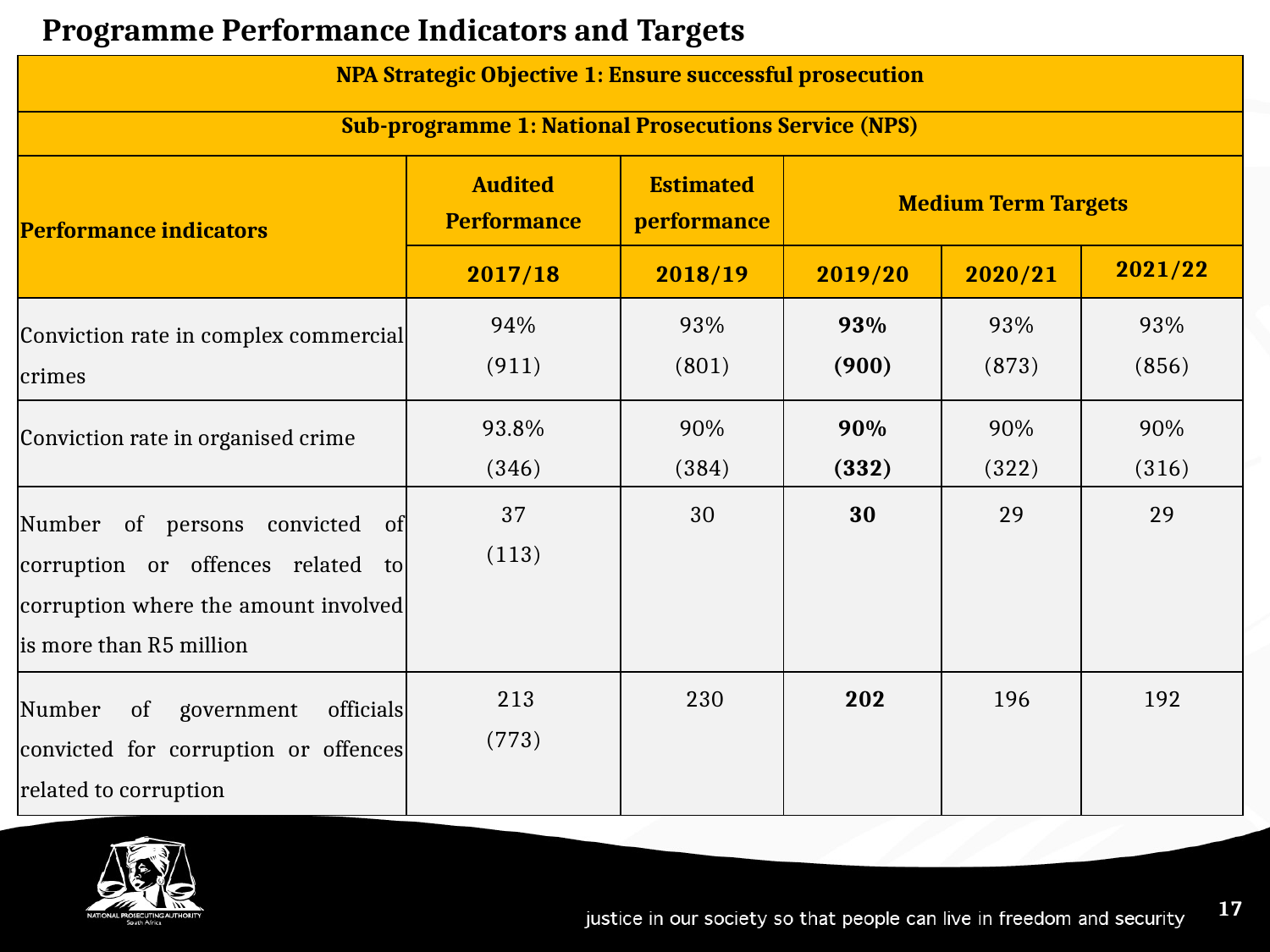

Programme Performance Indicators and Targets
| NPA Strategic Objective 1: Ensure successful prosecution |  |  |  |  |  |
| --- | --- | --- | --- | --- | --- |
| Sub-programme 1: National Prosecutions Service (NPS) |  |  |  |  |  |
| Performance indicators | Audited Performance | Estimated performance | Medium Term Targets |  |  |
|  | 2017/18 | 2018/19 | 2019/20 | 2020/21 | 2021/22 |
| Conviction rate in complex commercial crimes | 94% (911) | 93% (801) | 93% (900) | 93% (873) | 93% (856) |
| Conviction rate in organised crime | 93.8% (346) | 90% (384) | 90% (332) | 90% (322) | 90% (316) |
| Number of persons convicted of corruption or offences related to corruption where the amount involved is more than R5 million | 37 (113) | 30 | 30 | 29 | 29 |
| Number of government officials convicted for corruption or offences related to corruption | 213 (773) | 230 | 202 | 196 | 192 |

17